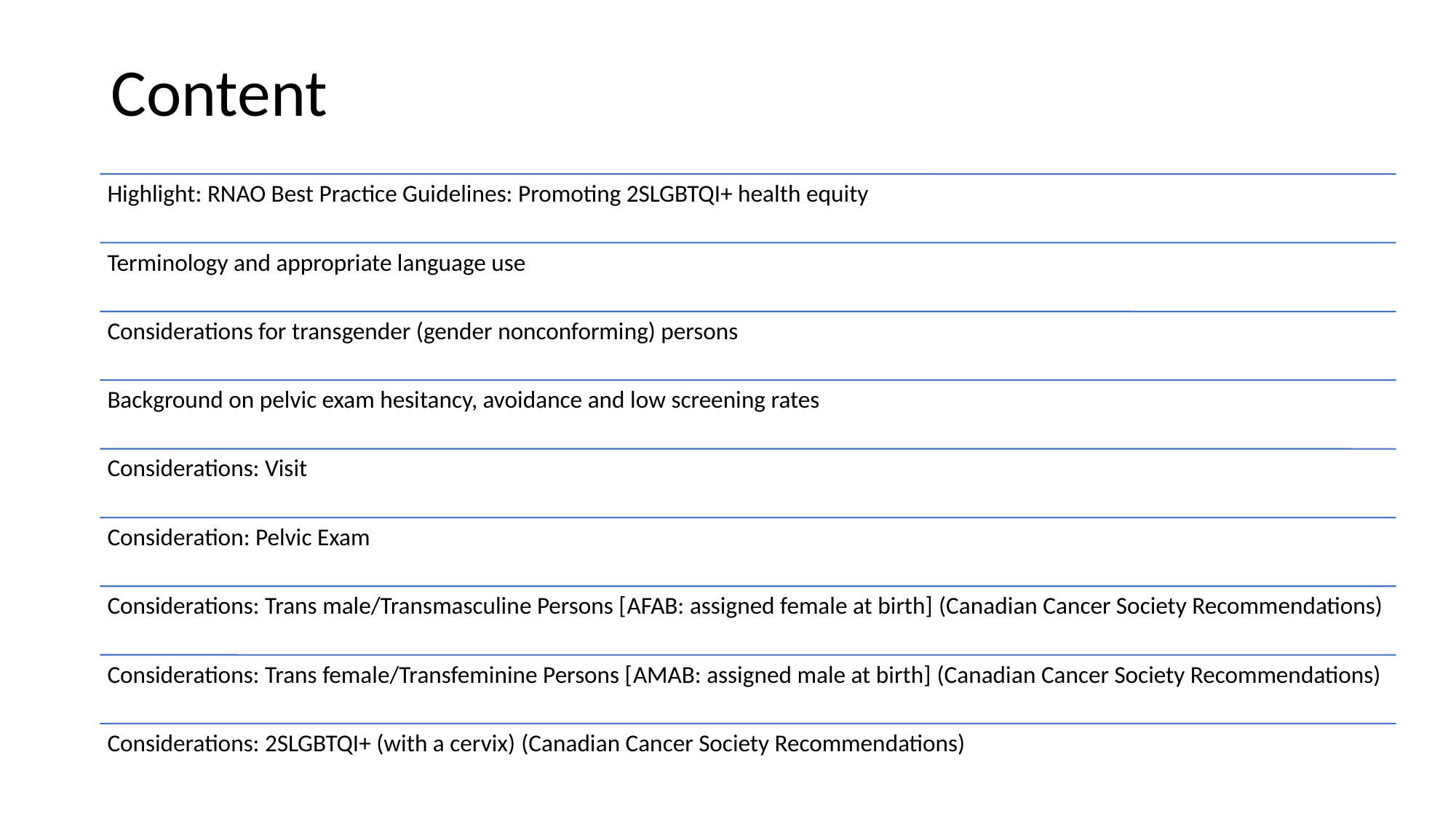

# Content
Highlight: RNAO Best Practice Guidelines: Promoting 2SLGBTQI+ health equity
Terminology and appropriate language use
Considerations for transgender (gender nonconforming) persons
Background on pelvic exam hesitancy, avoidance and low screening rates
Considerations: Visit
Consideration: Pelvic Exam
Considerations: Trans male/Transmasculine Persons [AFAB: assigned female at birth] (Canadian Cancer Society Recommendations)
Considerations: Trans female/Transfeminine Persons [AMAB: assigned male at birth] (Canadian Cancer Society Recommendations)
Considerations: 2SLGBTQI+ (with a cervix) (Canadian Cancer Society Recommendations)